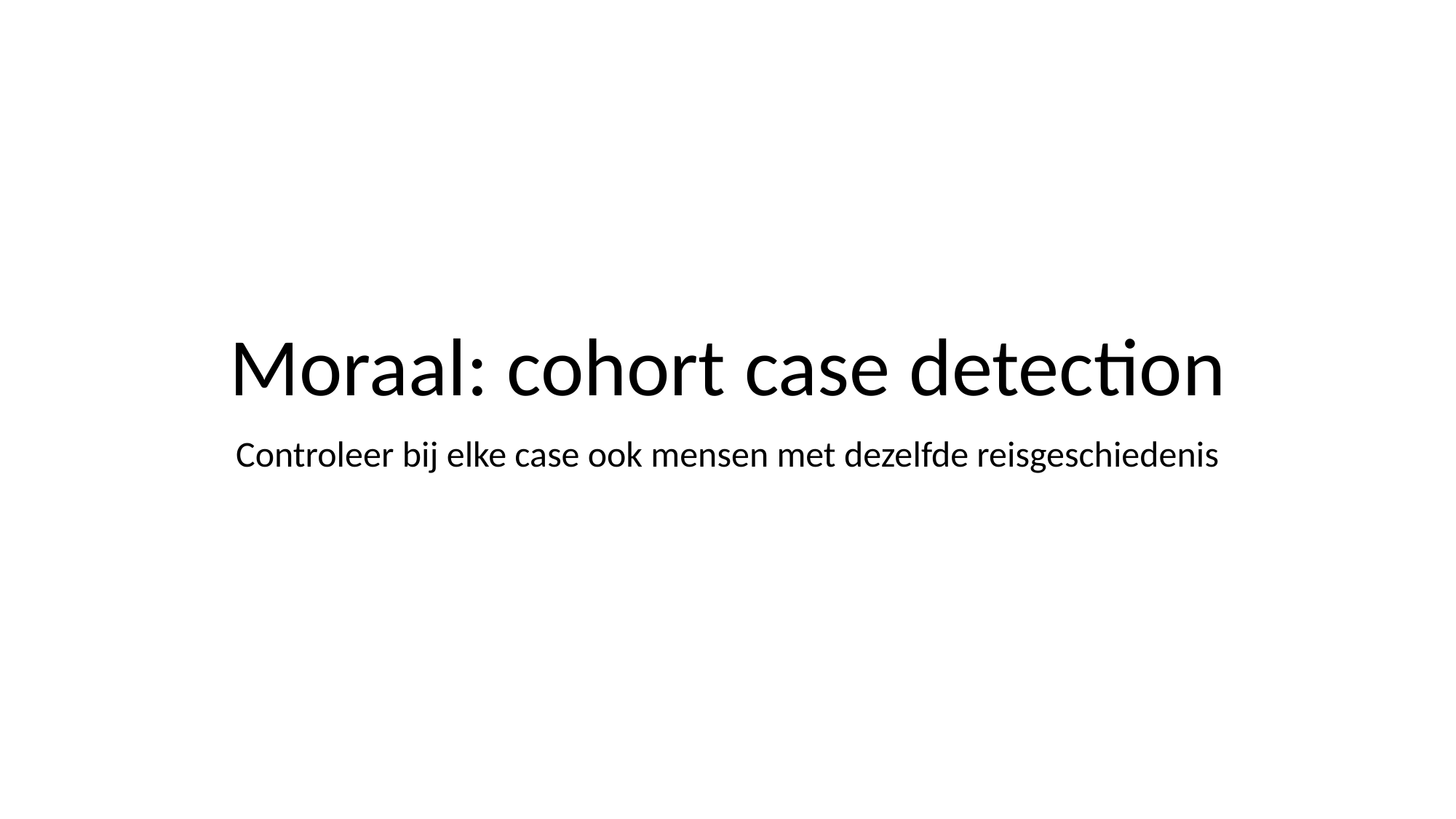

# Moraal: cohort case detection
Controleer bij elke case ook mensen met dezelfde reisgeschiedenis